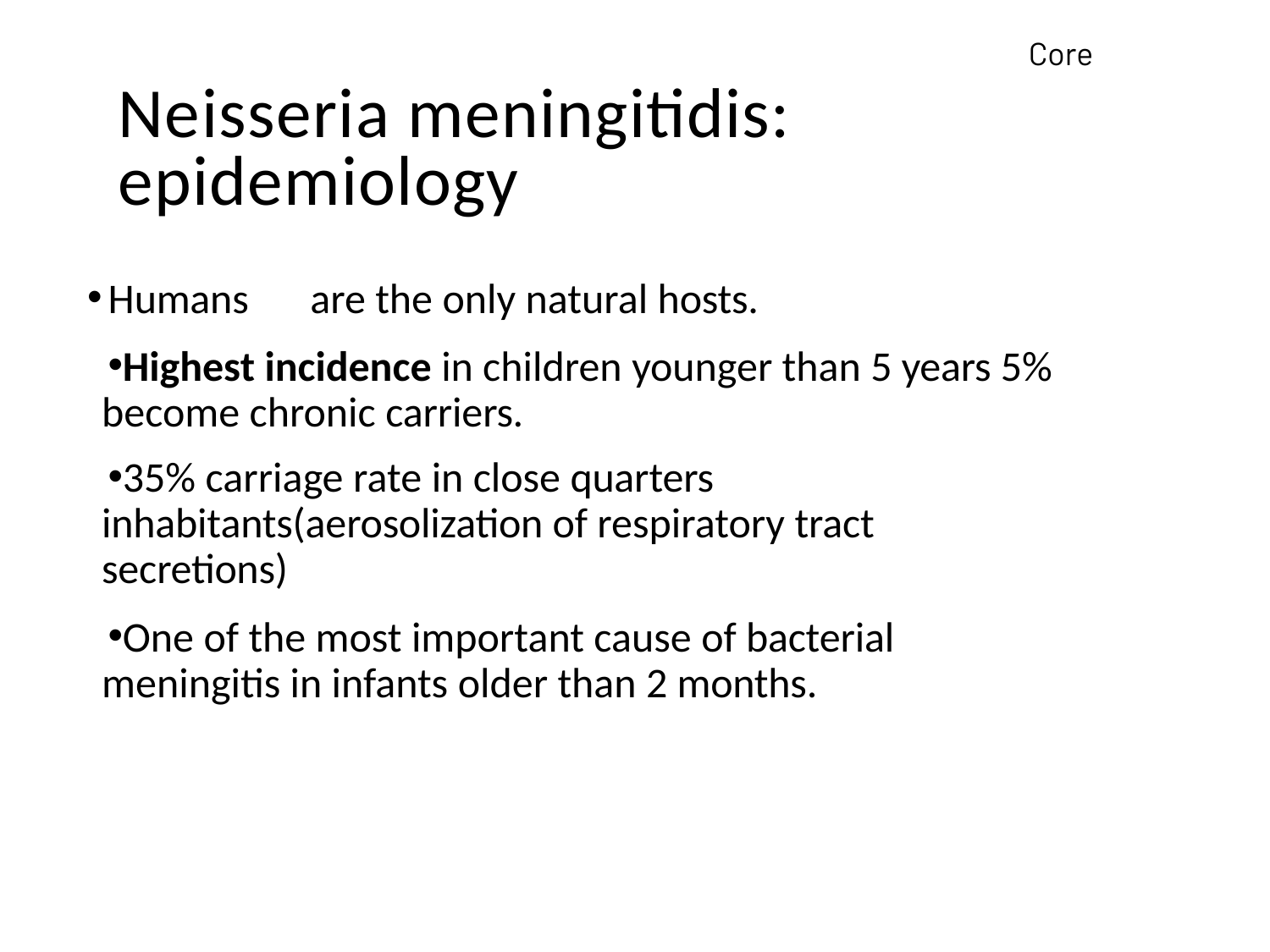

Core
# Neisseria meningitidis: epidemiology
Humans	are the only natural hosts.
Highest incidence in children younger than 5 years 5% become chronic carriers.
35% carriage rate in close quarters inhabitants(aerosolization of respiratory tract secretions)
One of the most important cause of bacterial meningitis in infants older than 2 months.